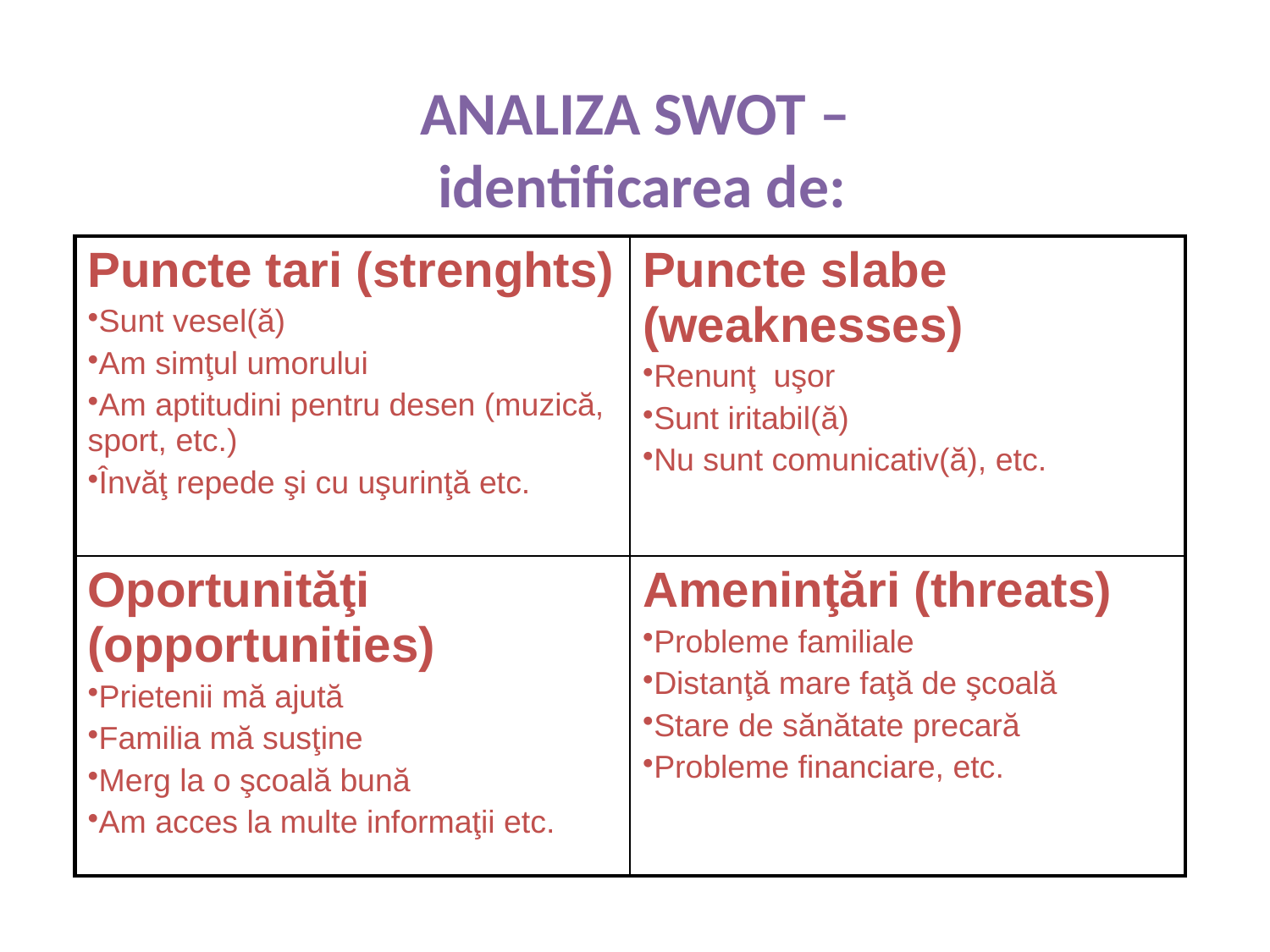

# ANALIZA SWOT – identificarea de:
| Puncte tari (strenghts) Sunt vesel(ă) Am simţul umorului Am aptitudini pentru desen (muzică, sport, etc.) Învăţ repede şi cu uşurinţă etc. | Puncte slabe (weaknesses) Renunţ uşor Sunt iritabil(ă) Nu sunt comunicativ(ă), etc. |
| --- | --- |
| Oportunităţi (opportunities) Prietenii mă ajută Familia mă susţine Merg la o şcoală bună Am acces la multe informaţii etc. | Ameninţări (threats) Probleme familiale Distanţă mare faţă de şcoală Stare de sănătate precară Probleme financiare, etc. |